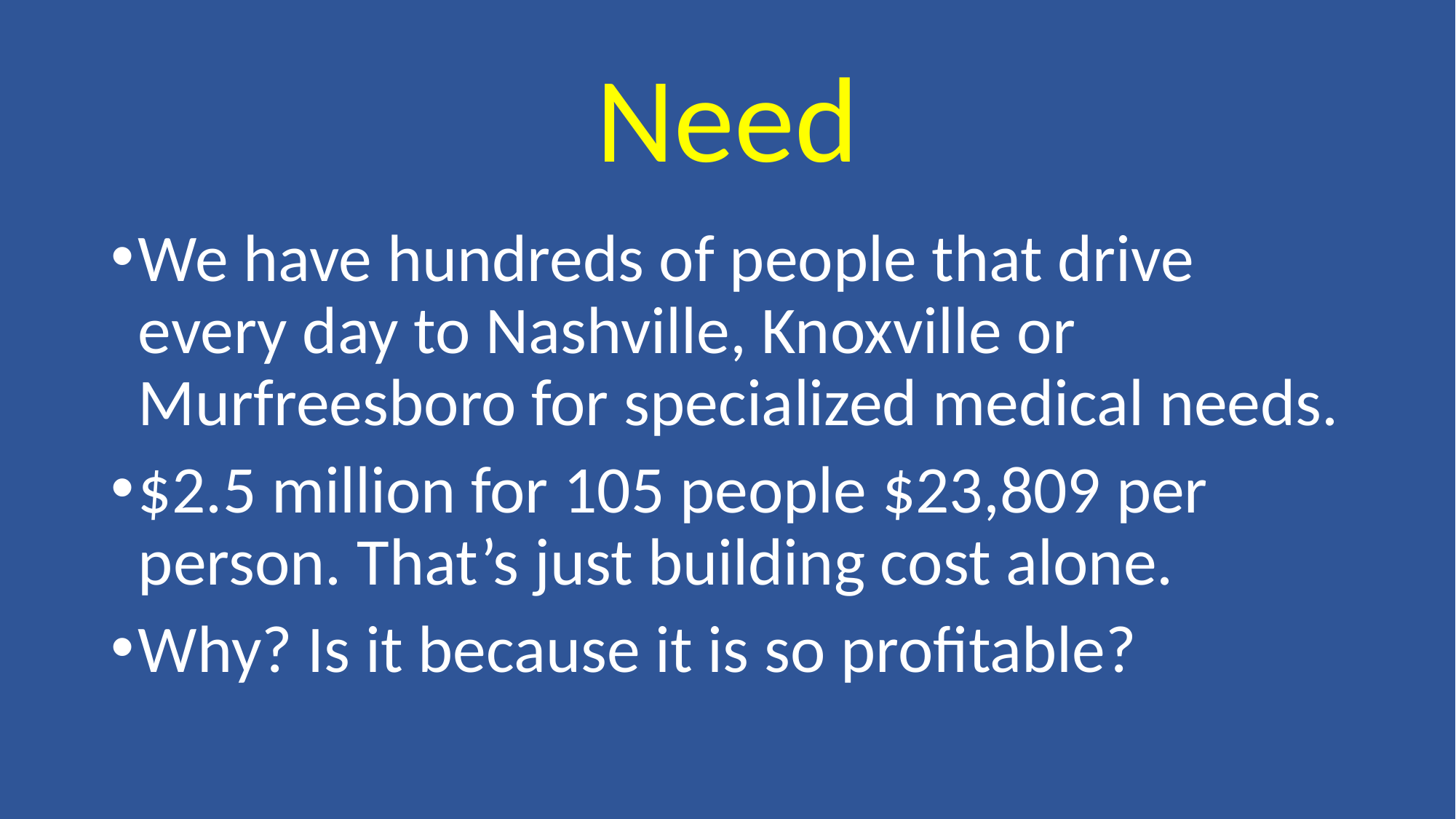

# Need
We have hundreds of people that drive every day to Nashville, Knoxville or Murfreesboro for specialized medical needs.
$2.5 million for 105 people $23,809 per person. That’s just building cost alone.
Why? Is it because it is so profitable?